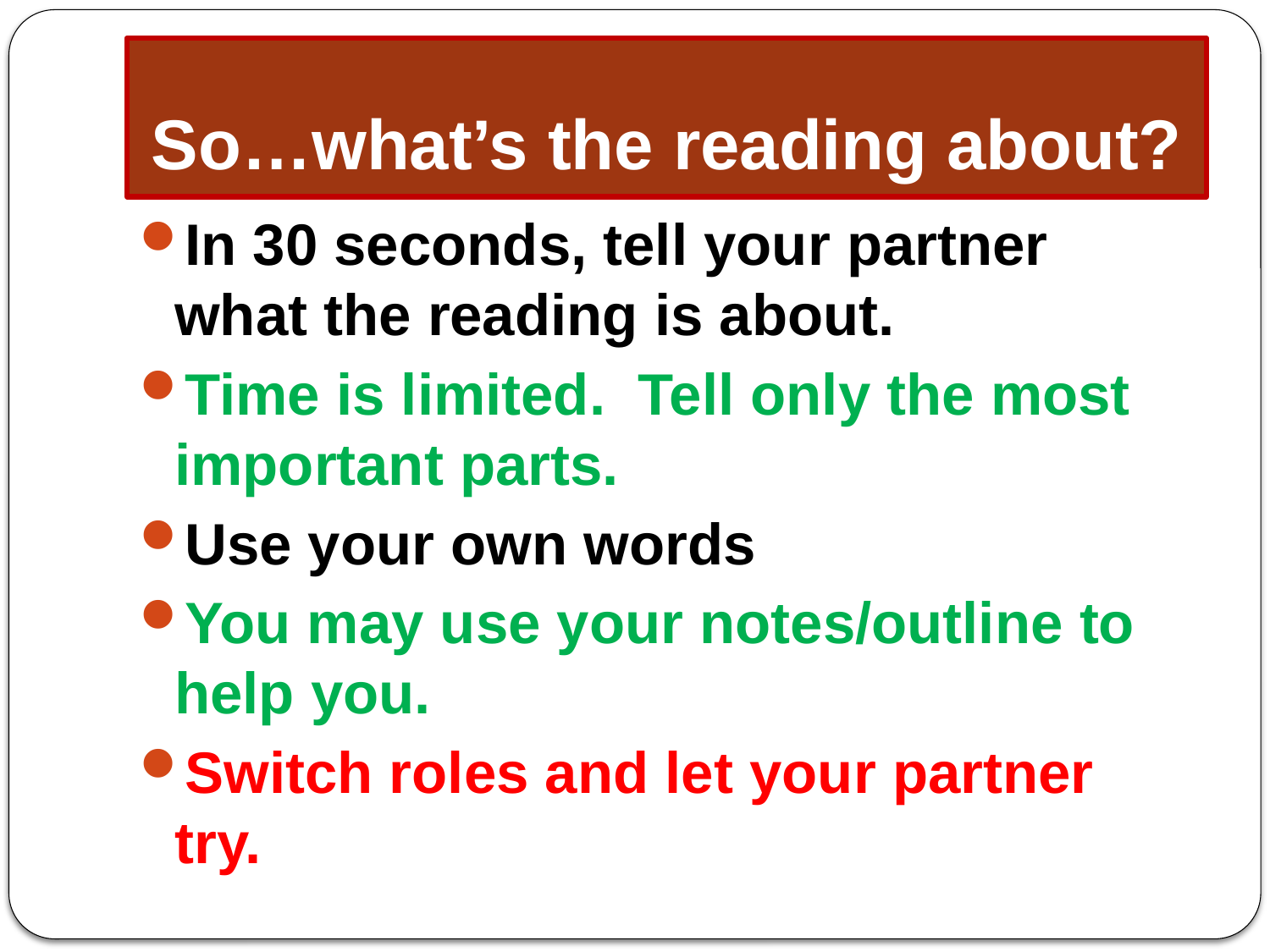

# So…what’s the reading about?
In 30 seconds, tell your partner what the reading is about.
Time is limited.  Tell only the most important parts.
Use your own words
You may use your notes/outline to help you.
Switch roles and let your partner try.